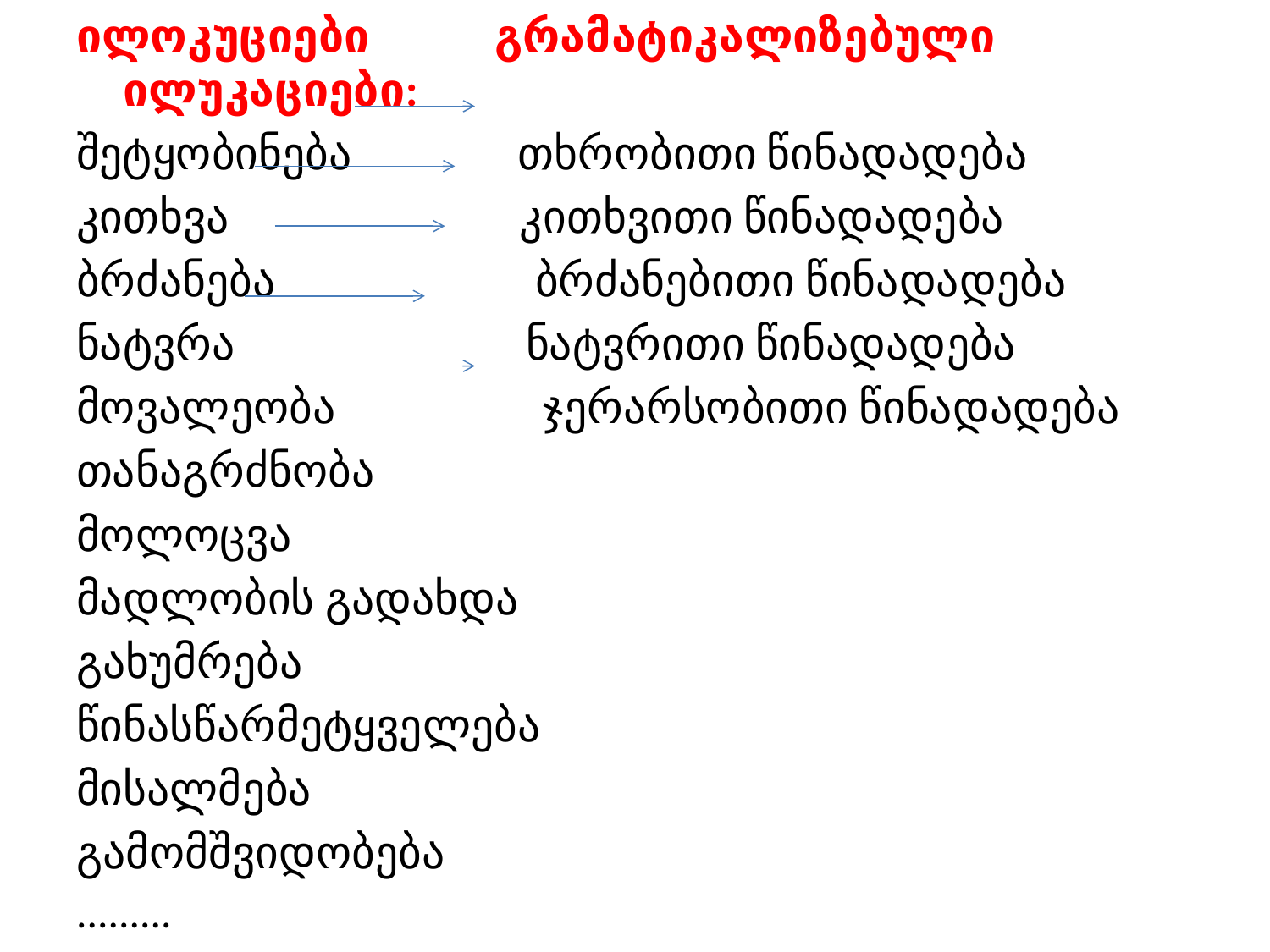

ილოკუციები            გრამატიკალიზებული  ილუკაციები:
შეტყობინება                თხრობითი წინადადება
კითხვა                            კითხვითი წინადადება
ბრძანება                         ბრძანებითი წინადადება
ნატვრა                            ნატვრითი წინადადება
მოვალეობა                    ჯერარსობითი წინადადება
თანაგრძნობა
მოლოცვა
მადლობის გადახდა
გახუმრება
წინასწარმეტყველება
მისალმება
გამომშვიდობება
.........